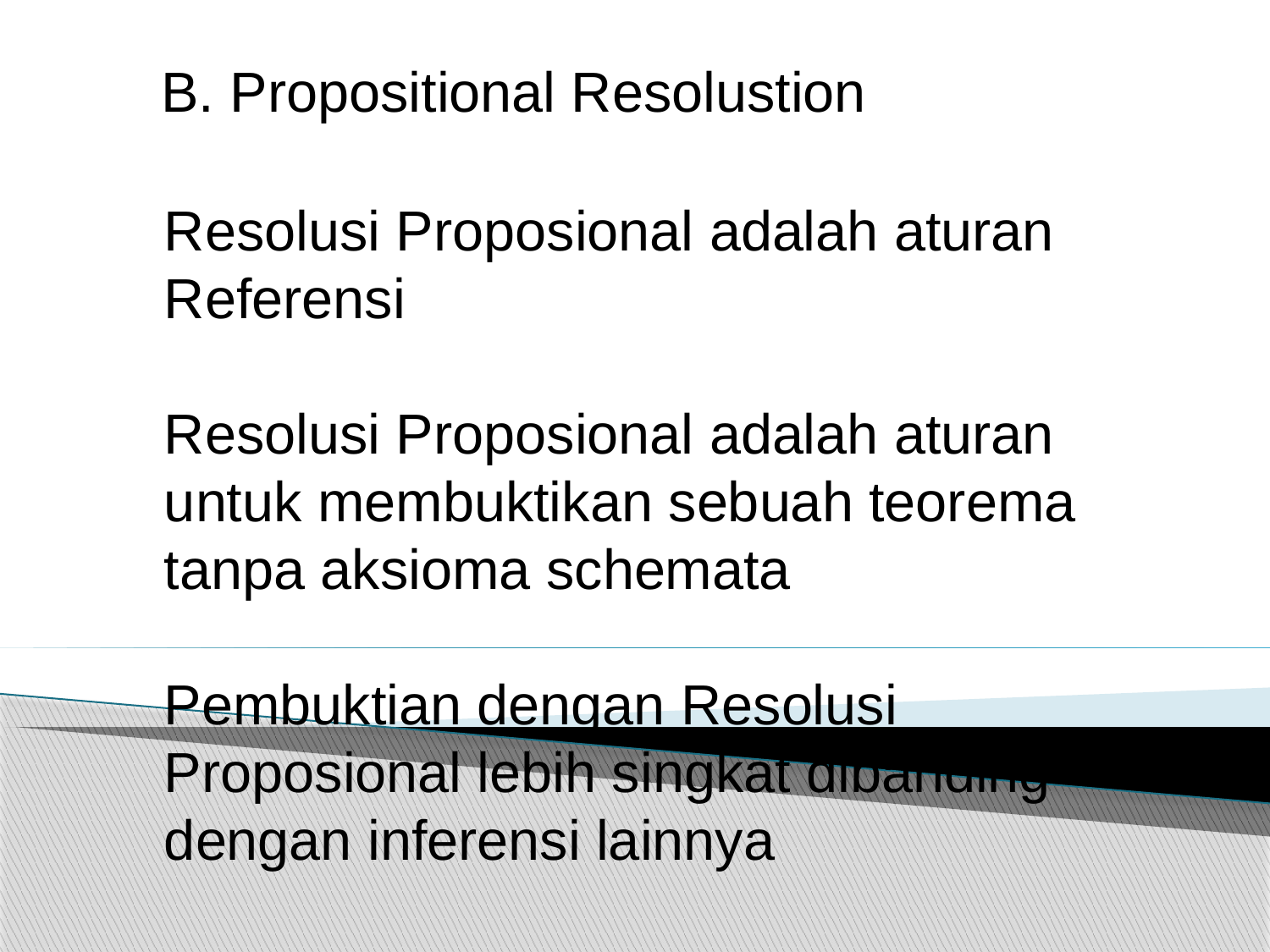

B. Propositional Resolustion
Resolusi Proposional adalah aturan Referensi

Resolusi Proposional adalah aturan untuk membuktikan sebuah teorema  tanpa aksioma schemata

Pembuktian dengan Resolusi Proposional lebih singkat dibanding dengan inferensi lainnya